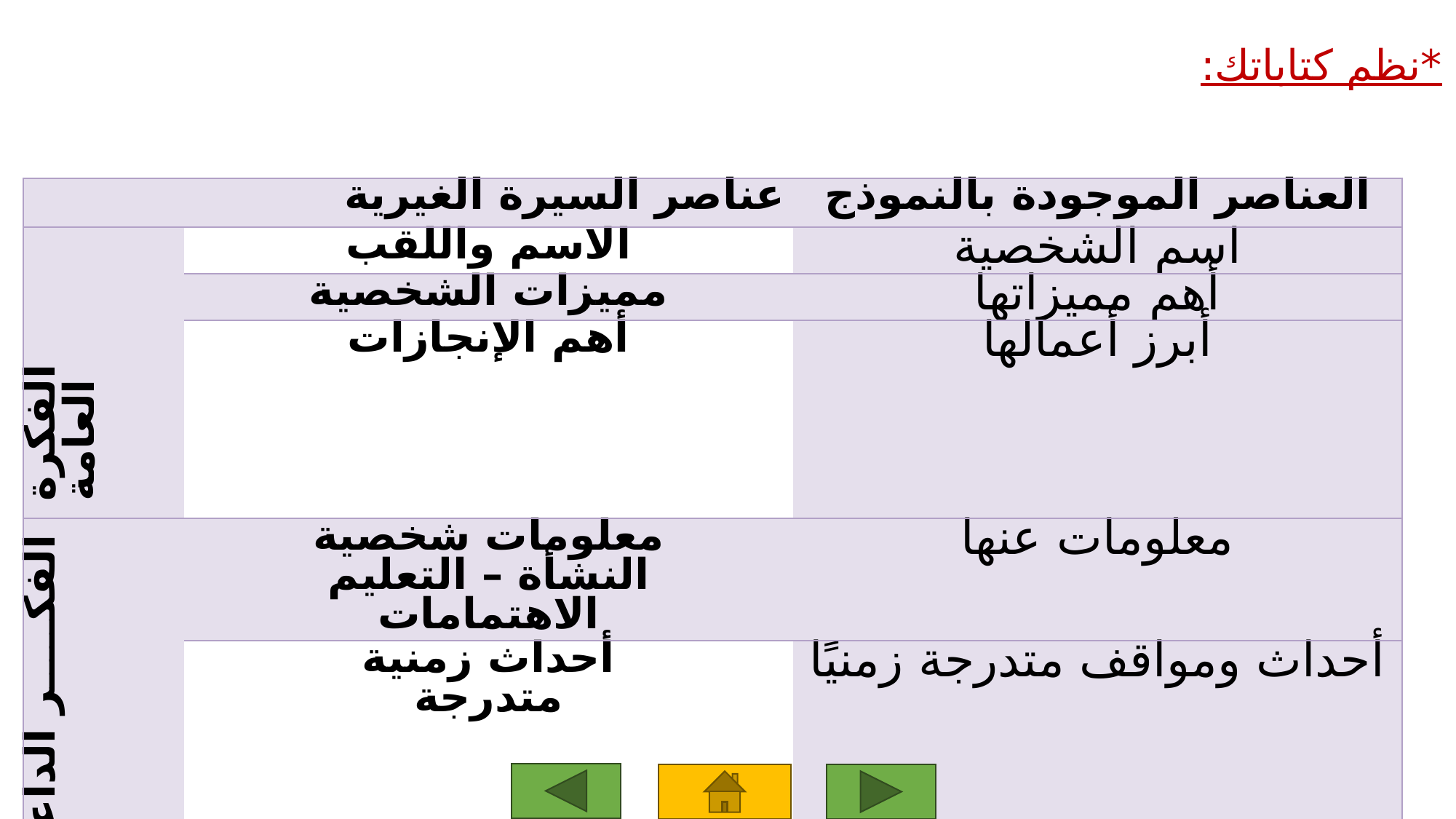

*نظم كتاباتك:
| عناصر السيرة الغيرية |  | العناصر الموجودة بالنموذج |
| --- | --- | --- |
| الفكرة العامة | الاسم واللقب | اسم الشخصية |
|  | مميزات الشخصية | أهم مميزاتها |
|  | أهم الإنجازات | أبرز أعمالها |
| الفكر الداعمة للفكرة العامة | معلومات شخصية النشأة – التعليم الاهتمامات | معلومات عنها |
|  | أحداث زمنية متدرجة | أحداث ومواقف متدرجة زمنيًا |
| الخاتمة | رأي الكاتب | رأيك |
|  | جملة ختامية | تأكيد الفكرة |